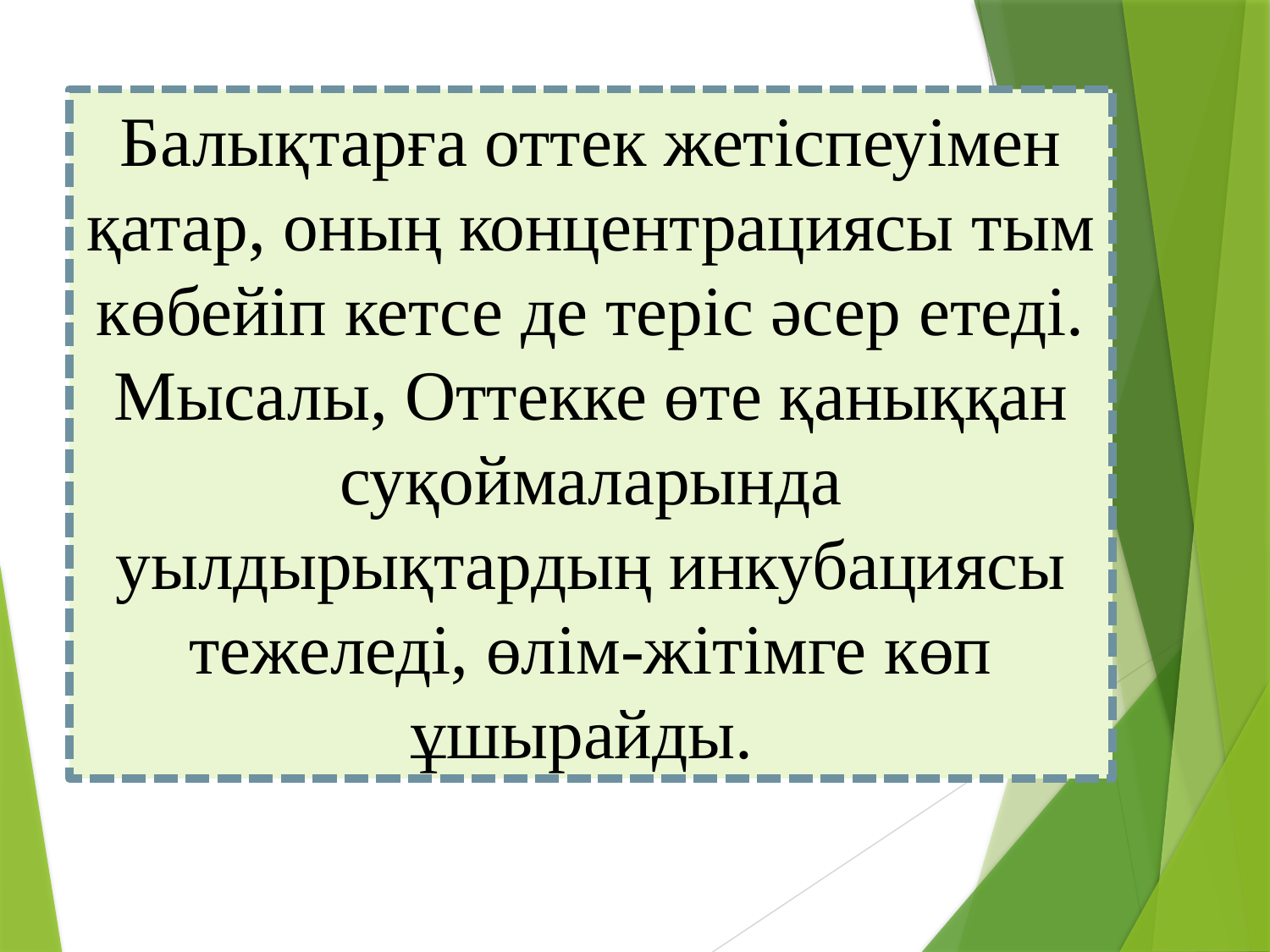

Балықтарға оттек жетіспеуімен қатар, оның концентрациясы тым көбейіп кетсе де теріс әсер етеді. Мысалы, Оттекке өте қаныққан суқоймаларында уылдырықтардың инкубациясы тежеледі, өлім-жітімге көп ұшырайды.